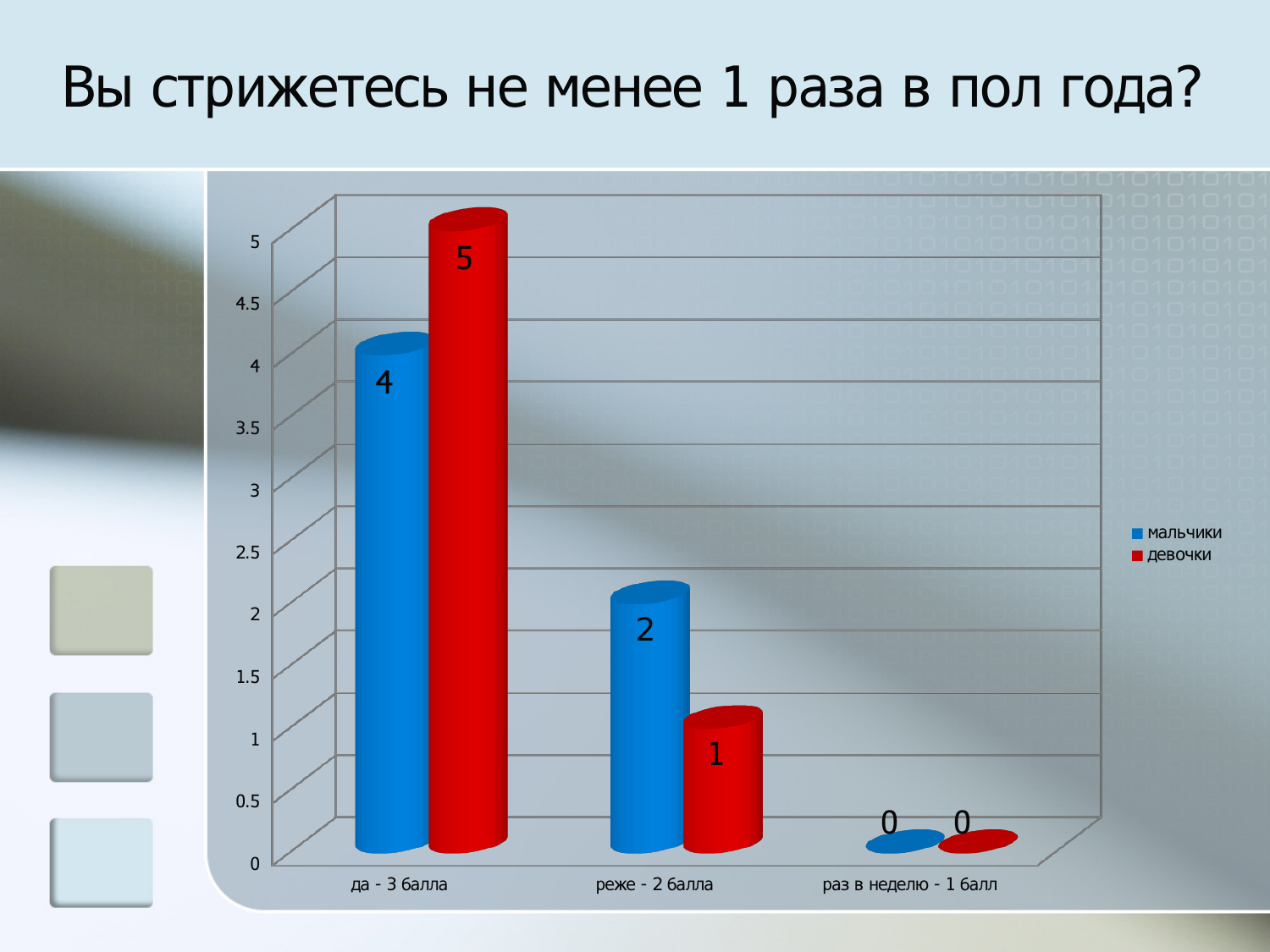

# Вы стрижетесь не менее 1 раза в пол года?

[unsupported chart]